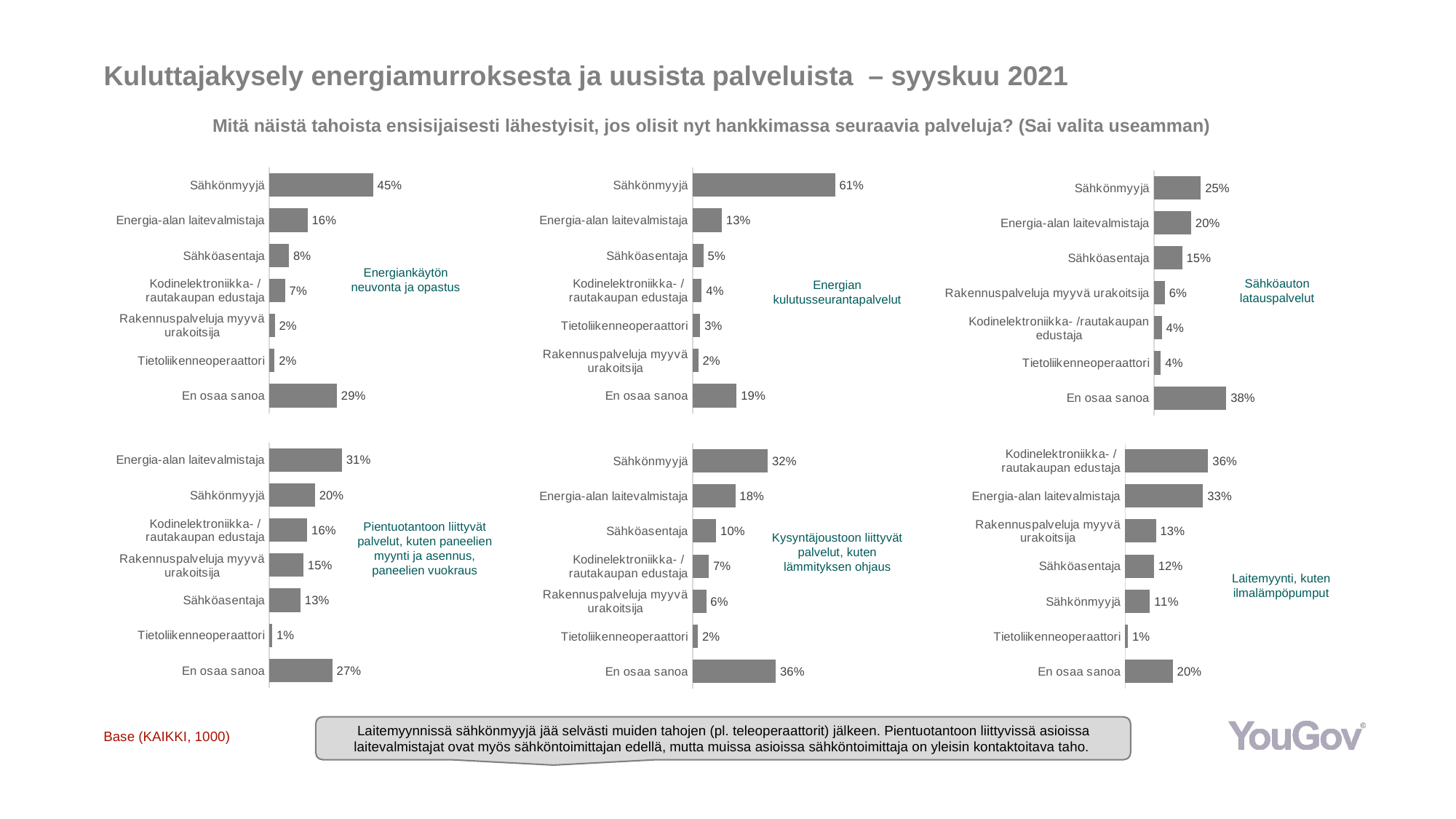

# Kuluttajakysely energiamurroksesta ja uusista palveluista  – syyskuu 2021
Mitä näistä tahoista ensisijaisesti lähestyisit, jos olisit nyt hankkimassa seuraavia palveluja? (Sai valita useamman)

### Chart

| Category | Sarja 1 |
|---|---|
| Sähkönmyyjä | 0.247 |
| Energia-alan laitevalmistaja | 0.1961 |
| Sähköasentaja | 0.1494 |
| Rakennuspalveluja myyvä urakoitsija | 0.0578 |
| Kodinelektroniikka- /rautakaupan edustaja | 0.0423 |
| Tietoliikenneoperaattori | 0.0372 |
| En osaa sanoa | 0.381 |

### Chart

| Category | Sarja 1 |
|---|---|
| Sähkönmyyjä | 0.4452 |
| Energia-alan laitevalmistaja | 0.164 |
| Sähköasentaja | 0.0848 |
| Kodinelektroniikka- /rautakaupan edustaja | 0.0674 |
| Rakennuspalveluja myyvä urakoitsija | 0.0239 |
| Tietoliikenneoperaattori | 0.023 |
| En osaa sanoa | 0.2901 |

### Chart

| Category | Energian kulutusseurantapalvelut |
|---|---|
| Sähkönmyyjä | 0.6108 |
| Energia-alan laitevalmistaja | 0.1257 |
| Sähköasentaja | 0.0468 |
| Kodinelektroniikka- /rautakaupan edustaja | 0.0396 |
| Tietoliikenneoperaattori | 0.033 |
| Rakennuspalveluja myyvä urakoitsija | 0.0249 |
| En osaa sanoa | 0.1892 |
Energiankäytön neuvonta ja opastus
Sähköauton latauspalvelut
Energian kulutusseurantapalvelut

### Chart

| Category | Sarja 1 |
|---|---|
| Energia-alan laitevalmistaja | 0.3113 |
| Sähkönmyyjä | 0.1961 |
| Kodinelektroniikka- /rautakaupan edustaja | 0.1624 |
| Rakennuspalveluja myyvä urakoitsija | 0.1468 |
| Sähköasentaja | 0.1344 |
| Tietoliikenneoperaattori | 0.0128 |
| En osaa sanoa | 0.2707 |

### Chart

| Category | Sarja 1 |
|---|---|
| Sähkönmyyjä | 0.3224 |
| Energia-alan laitevalmistaja | 0.1834 |
| Sähköasentaja | 0.1012 |
| Kodinelektroniikka- /rautakaupan edustaja | 0.0693 |
| Rakennuspalveluja myyvä urakoitsija | 0.0587 |
| Tietoliikenneoperaattori | 0.0228 |
| En osaa sanoa | 0.3569 |

### Chart

| Category | Sarja 1 |
|---|---|
| Kodinelektroniikka- /rautakaupan edustaja | 0.356 |
| Energia-alan laitevalmistaja | 0.3342 |
| Rakennuspalveluja myyvä urakoitsija | 0.1326 |
| Sähköasentaja | 0.1237 |
| Sähkönmyyjä | 0.1059 |
| Tietoliikenneoperaattori | 0.0122 |
| En osaa sanoa | 0.2042 |
Pientuotantoon liittyvät palvelut, kuten paneelien myynti ja asennus, paneelien vuokraus
Kysyntäjoustoon liittyvät palvelut, kuten lämmityksen ohjaus
Laitemyynti, kuten ilmalämpöpumput
Laitemyynnissä sähkönmyyjä jää selvästi muiden tahojen (pl. teleoperaattorit) jälkeen. Pientuotantoon liittyvissä asioissa laitevalmistajat ovat myös sähköntoimittajan edellä, mutta muissa asioissa sähköntoimittaja on yleisin kontaktoitava taho.
Base (KAIKKI, 1000)